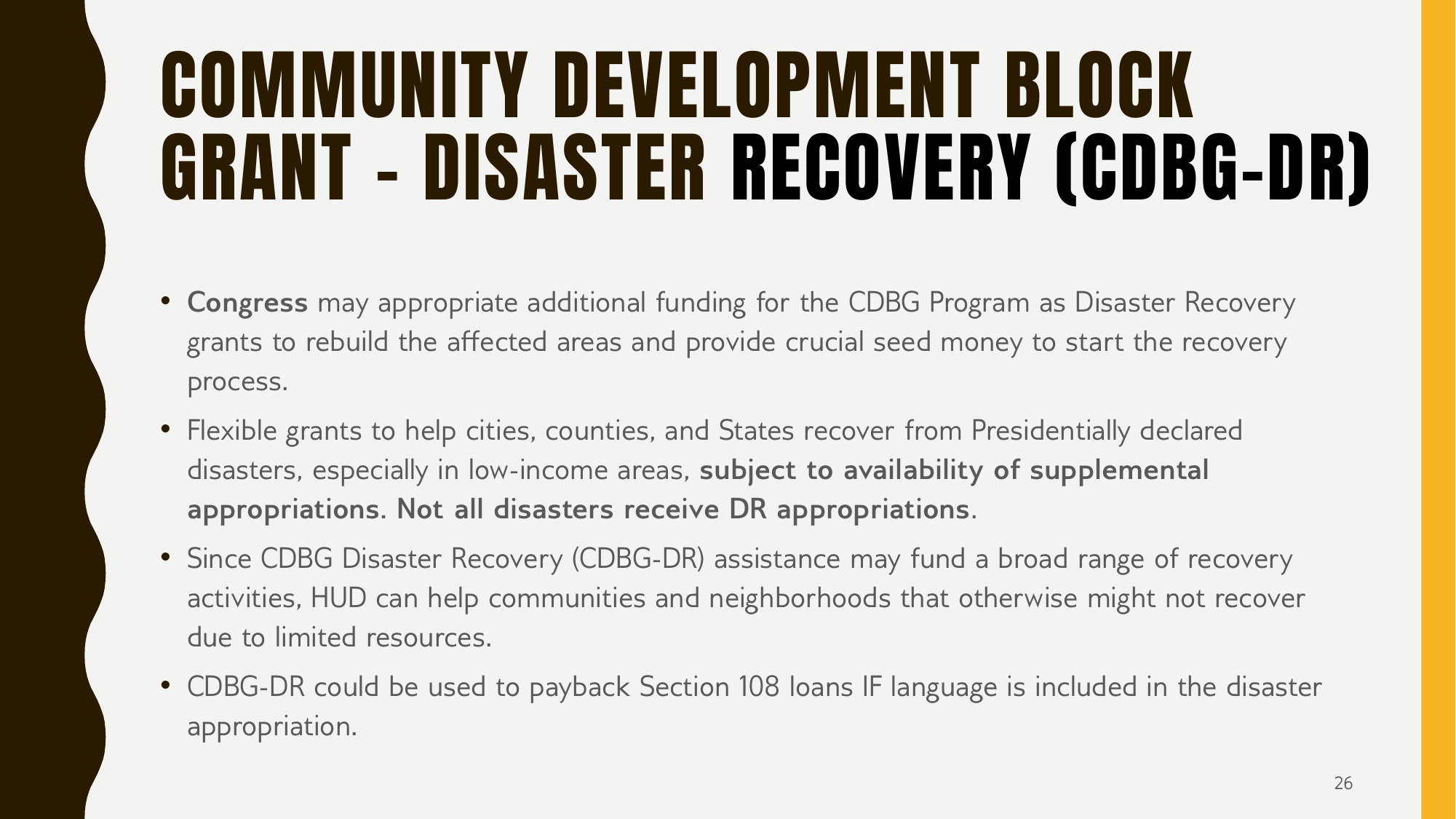

# Community Development Block Grant – Disaster Recovery (CDBG-DR)
Congress may appropriate additional funding for the CDBG Program as Disaster Recovery grants to rebuild the affected areas and provide crucial seed money to start the recovery process.
Flexible grants to help cities, counties, and States recover from Presidentially declared disasters, especially in low-income areas, subject to availability of supplemental appropriations. Not all disasters receive DR appropriations.
Since CDBG Disaster Recovery (CDBG-DR) assistance may fund a broad range of recovery activities, HUD can help communities and neighborhoods that otherwise might not recover due to limited resources.
CDBG-DR could be used to payback Section 108 loans IF language is included in the disaster appropriation.
26